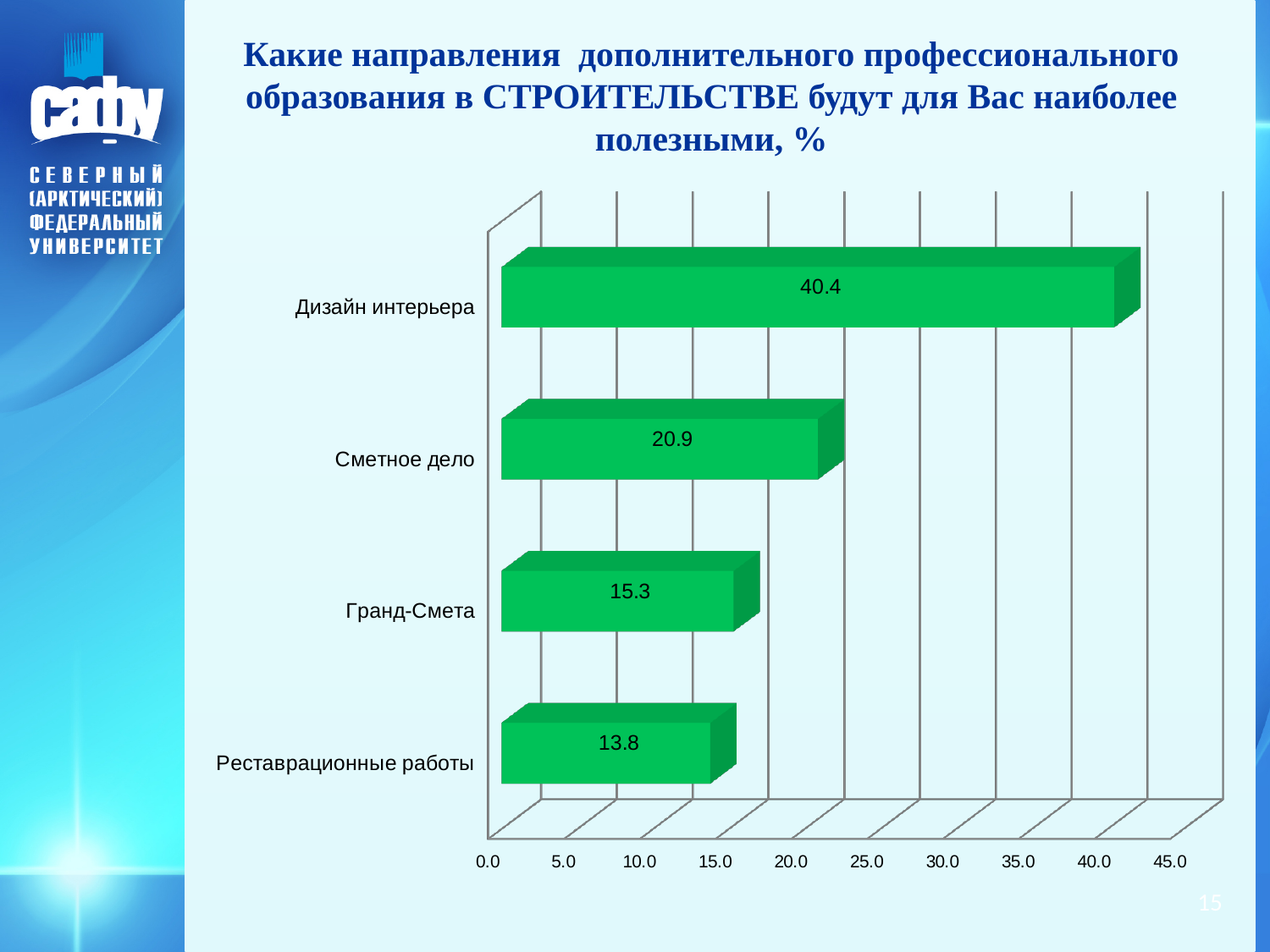

# Какие направления  дополнительного профессионального образования в СТРОИТЕЛЬСТВЕ будут для Вас наиболее полезными, %

[unsupported chart]

15